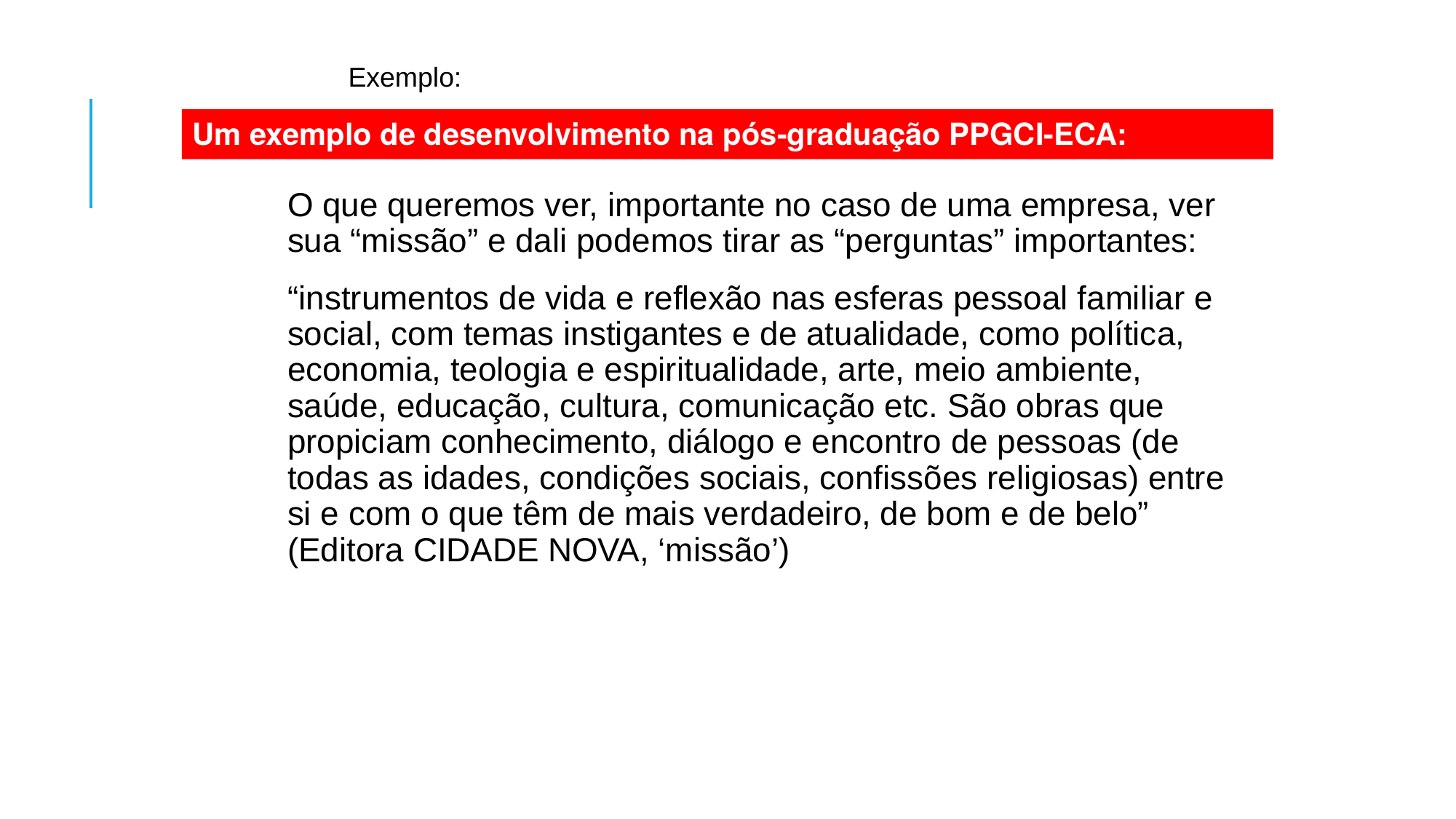

Exemplo:
Um exemplo de desenvolvimento na pós-graduação PPGCI-ECA:
O que queremos ver, importante no caso de uma empresa, ver sua “missão” e dali podemos tirar as “perguntas” importantes:
“instrumentos de vida e reflexão nas esferas pessoal familiar e social, com temas instigantes e de atualidade, como política, economia, teologia e espiritualidade, arte, meio ambiente, saúde, educação, cultura, comunicação etc. São obras que propiciam conhecimento, diálogo e encontro de pessoas (de todas as idades, condições sociais, confissões religiosas) entre si e com o que têm de mais verdadeiro, de bom e de belo” (Editora CIDADE NOVA, ‘missão’)